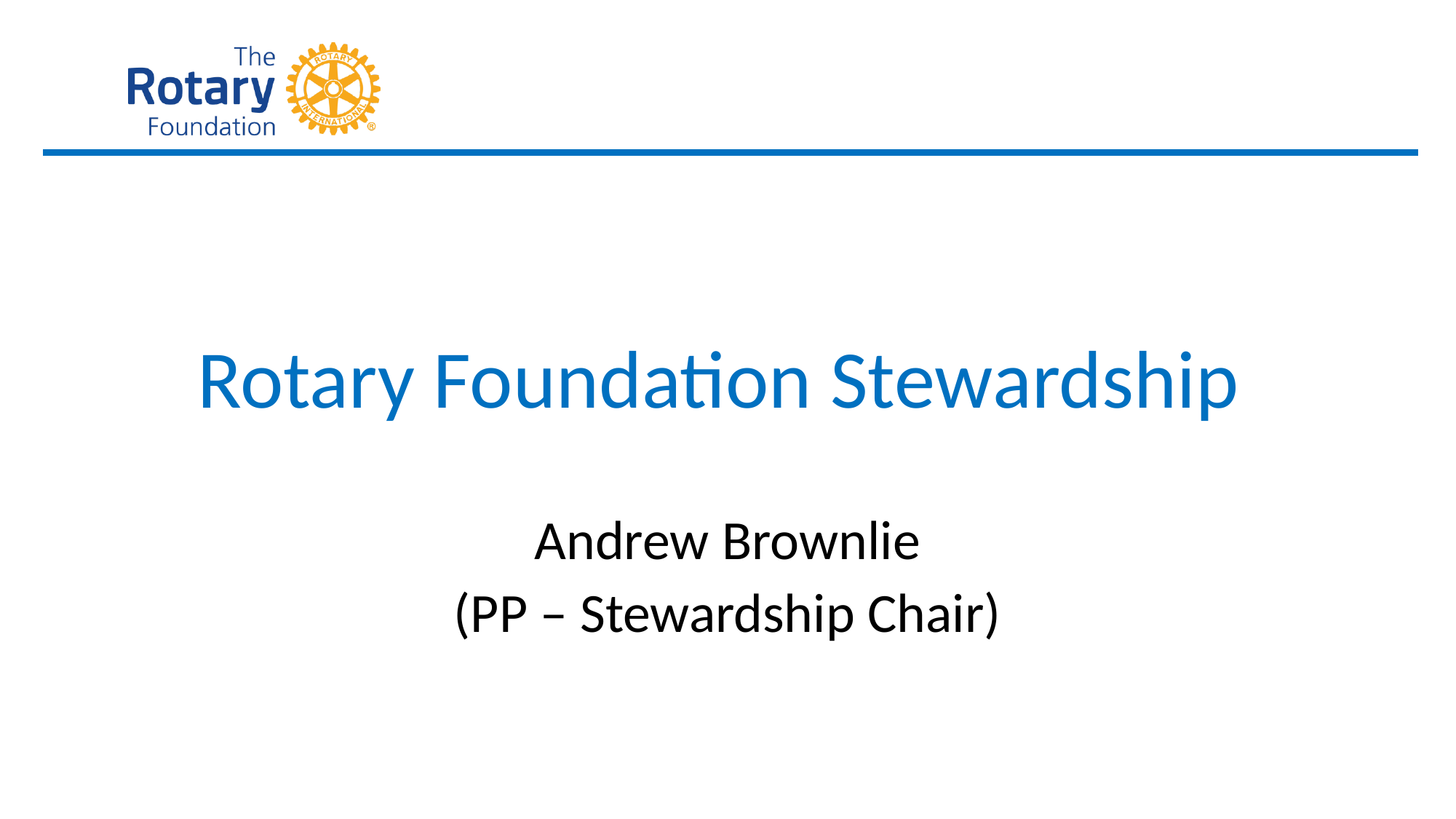

# Rotary Foundation Stewardship

Andrew Brownlie
(PP – Stewardship Chair)